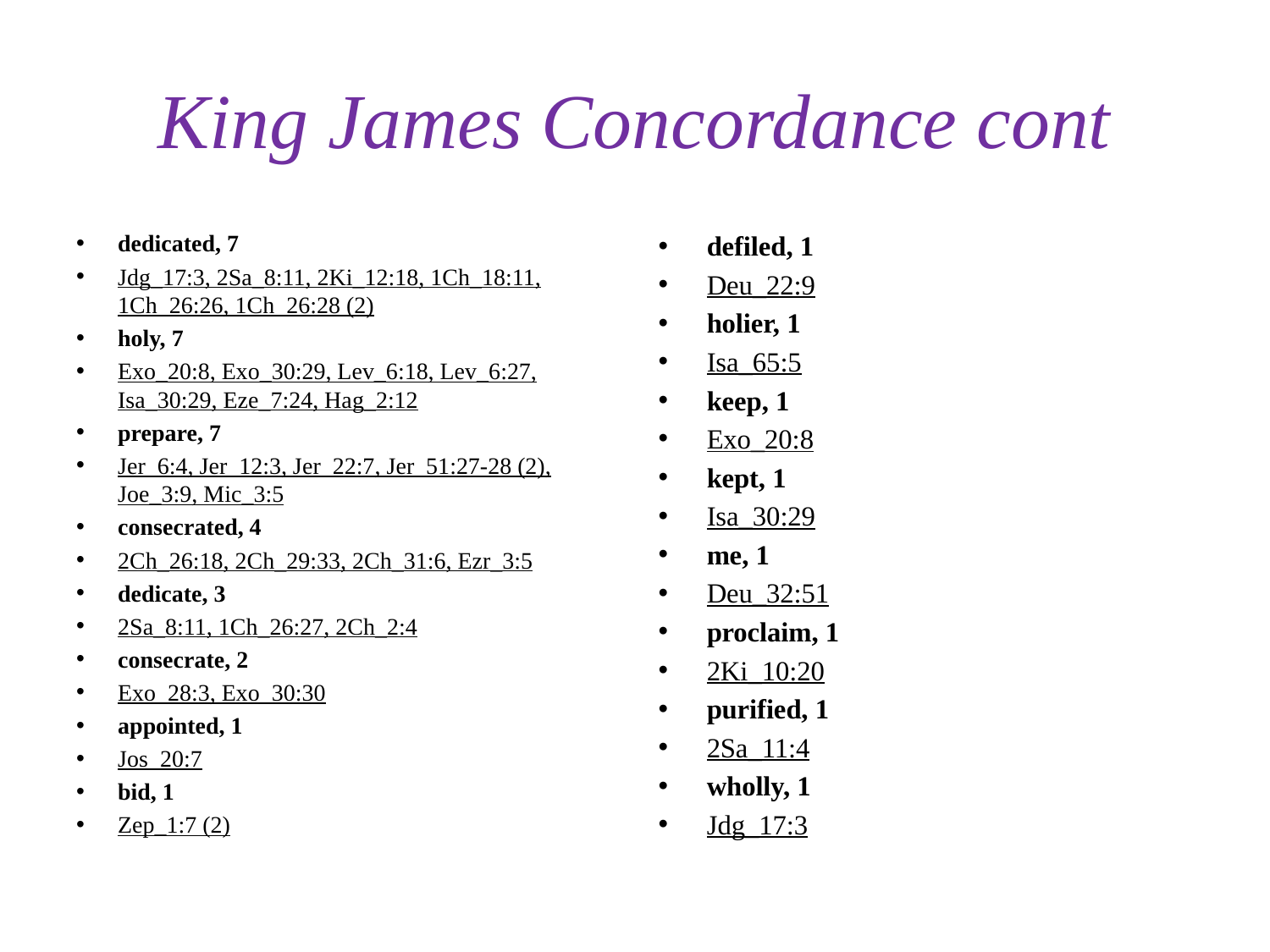

# King James Concordance cont
dedicated, 7
Jdg_17:3, 2Sa_8:11, 2Ki_12:18, 1Ch_18:11, 1Ch_26:26, 1Ch_26:28 (2)
holy, 7
Exo_20:8, Exo_30:29, Lev_6:18, Lev_6:27, Isa_30:29, Eze_7:24, Hag_2:12
prepare, 7
Jer_6:4, Jer_12:3, Jer_22:7, Jer_51:27-28 (2), Joe_3:9, Mic_3:5
consecrated, 4
2Ch_26:18, 2Ch_29:33, 2Ch_31:6, Ezr_3:5
dedicate, 3
2Sa_8:11, 1Ch_26:27, 2Ch_2:4
consecrate, 2
Exo_28:3, Exo_30:30
appointed, 1
Jos_20:7
bid, 1
Zep_1:7 (2)
defiled, 1
Deu_22:9
holier, 1
Isa_65:5
keep, 1
Exo_20:8
kept, 1
Isa_30:29
me, 1
Deu_32:51
proclaim, 1
2Ki_10:20
purified, 1
2Sa_11:4
wholly, 1
Jdg_17:3